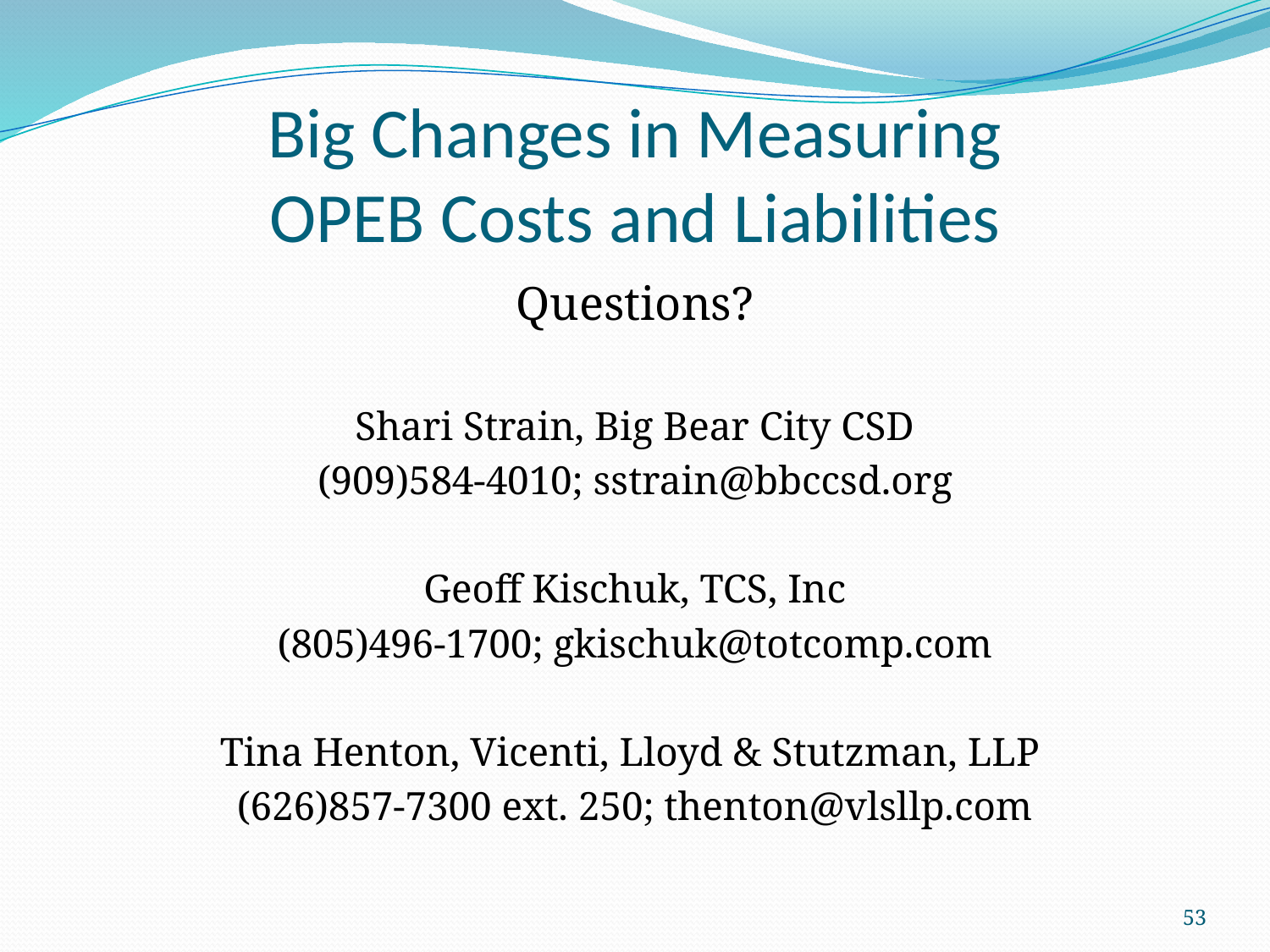

# Big Changes in Measuring OPEB Costs and Liabilities
Questions?

Shari Strain, Big Bear City CSD
(909)584-4010; sstrain@bbccsd.org

Geoff Kischuk, TCS, Inc
(805)496-1700; gkischuk@totcomp.com

Tina Henton, Vicenti, Lloyd & Stutzman, LLP
(626)857-7300 ext. 250; thenton@vlsllp.com
53